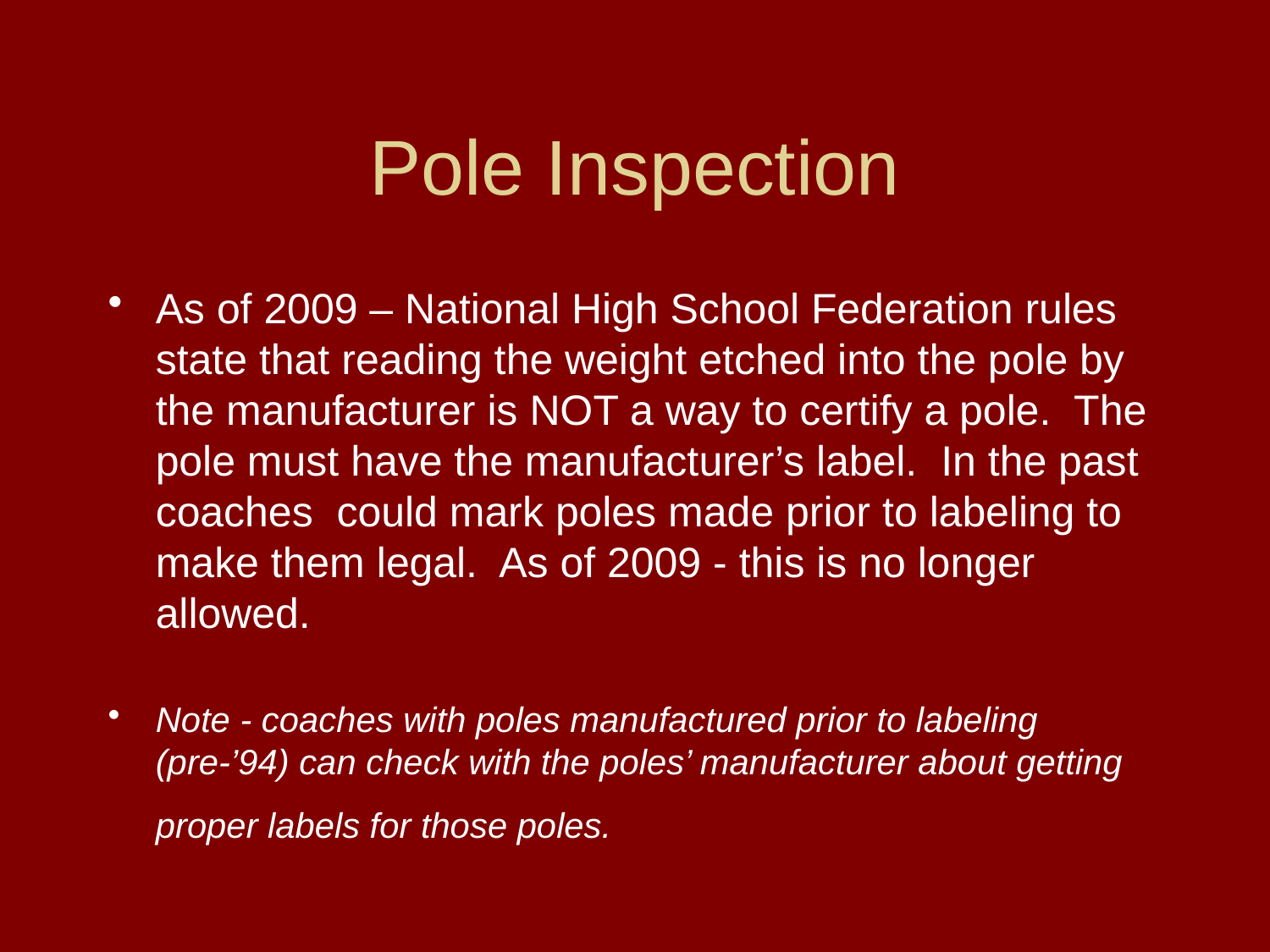

# Pole Inspection
As of 2009 – National High School Federation rules state that reading the weight etched into the pole by the manufacturer is NOT a way to certify a pole.  The pole must have the manufacturer’s label.  In the past coaches  could mark poles made prior to labeling to make them legal.  As of 2009 - this is no longer allowed.

Note - coaches with poles manufactured prior to labeling (pre-’94) can check with the poles’ manufacturer about getting proper labels for those poles.